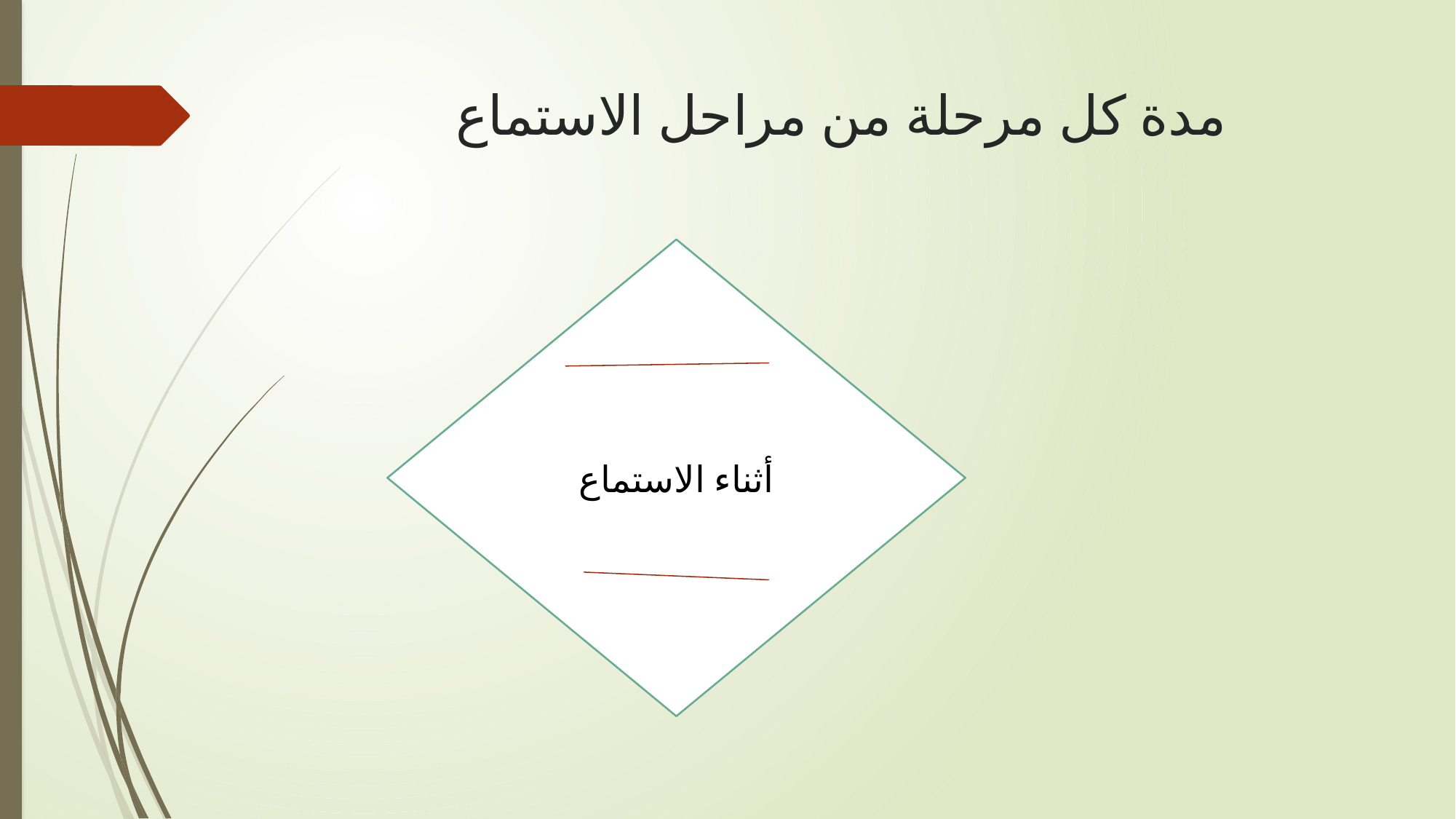

# مدة كل مرحلة من مراحل الاستماع
أثناء الاستماع